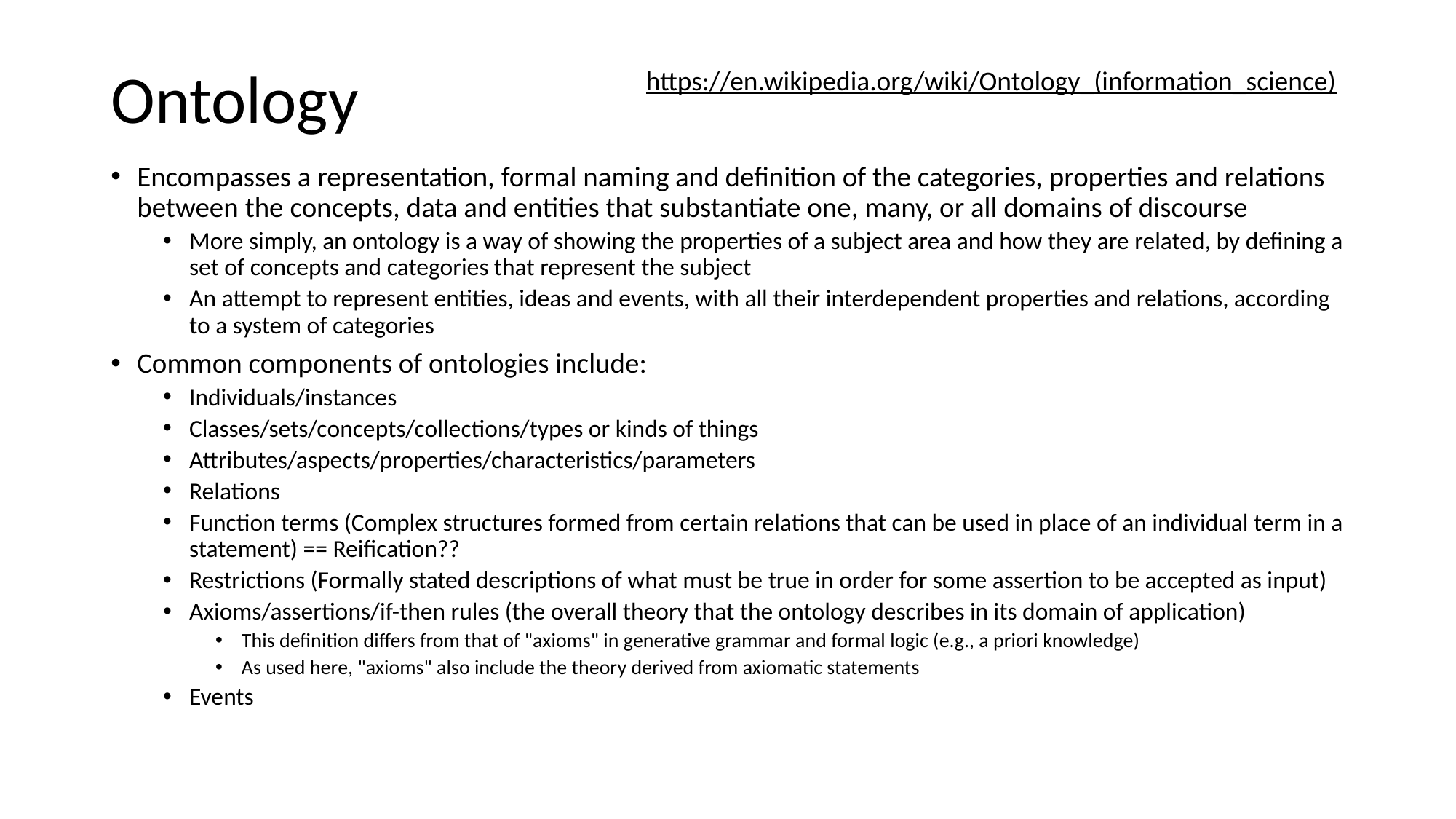

# Ontology
https://en.wikipedia.org/wiki/Ontology_(information_science)
Encompasses a representation, formal naming and definition of the categories, properties and relations between the concepts, data and entities that substantiate one, many, or all domains of discourse
More simply, an ontology is a way of showing the properties of a subject area and how they are related, by defining a set of concepts and categories that represent the subject
An attempt to represent entities, ideas and events, with all their interdependent properties and relations, according to a system of categories
Common components of ontologies include:
Individuals/instances
Classes/sets/concepts/collections/types or kinds of things
Attributes/aspects/properties/characteristics/parameters
Relations
Function terms (Complex structures formed from certain relations that can be used in place of an individual term in a statement) == Reification??
Restrictions (Formally stated descriptions of what must be true in order for some assertion to be accepted as input)
Axioms/assertions/if-then rules (the overall theory that the ontology describes in its domain of application)
This definition differs from that of "axioms" in generative grammar and formal logic (e.g., a priori knowledge)
As used here, "axioms" also include the theory derived from axiomatic statements
Events